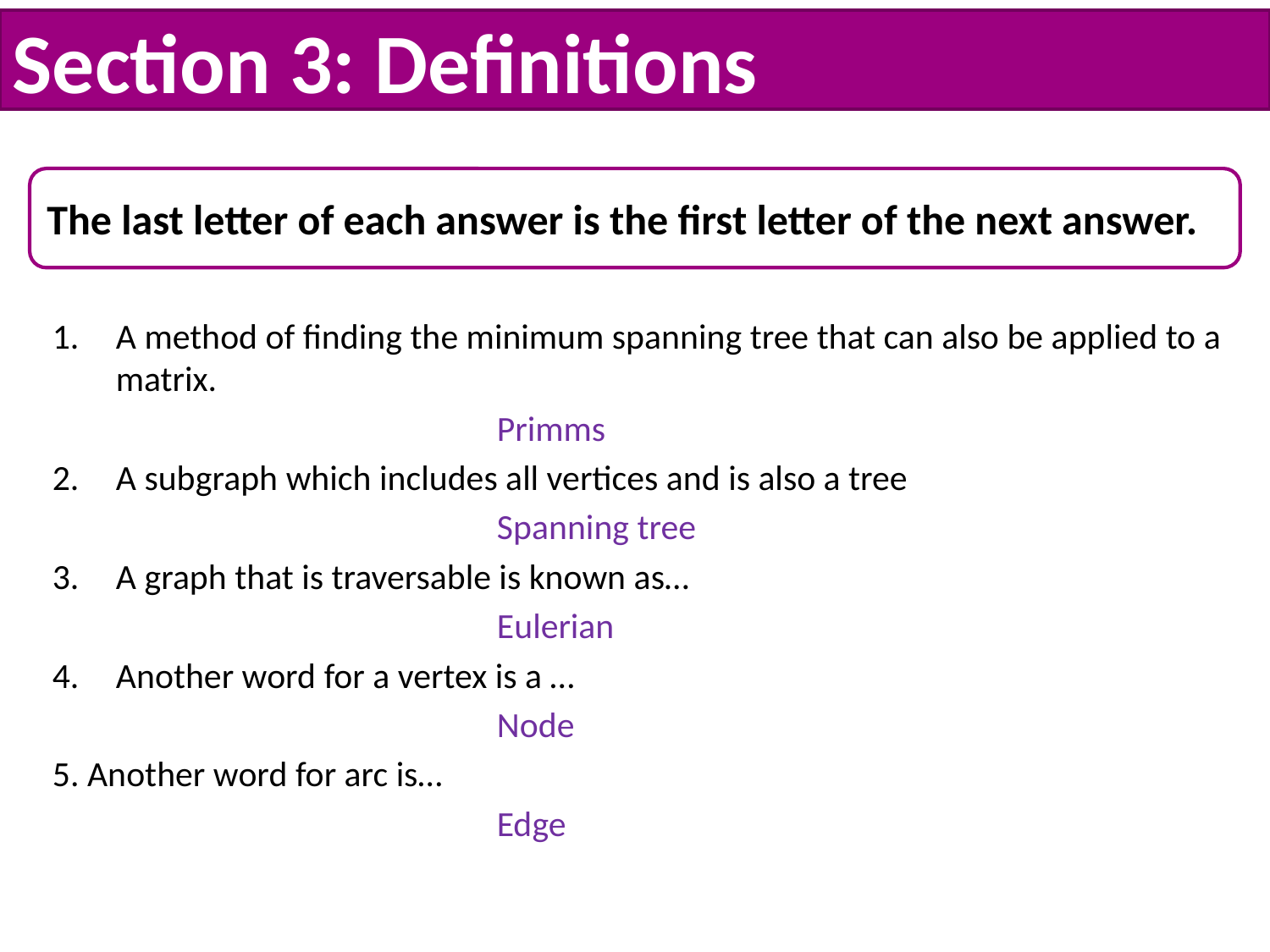

Section 3: Definitions
The last letter of each answer is the first letter of the next answer.
A method of finding the minimum spanning tree that can also be applied to a matrix.
			 	Primms
A subgraph which includes all vertices and is also a tree
				Spanning tree
A graph that is traversable is known as…
				Eulerian
Another word for a vertex is a …
				Node
5. Another word for arc is…
				Edge